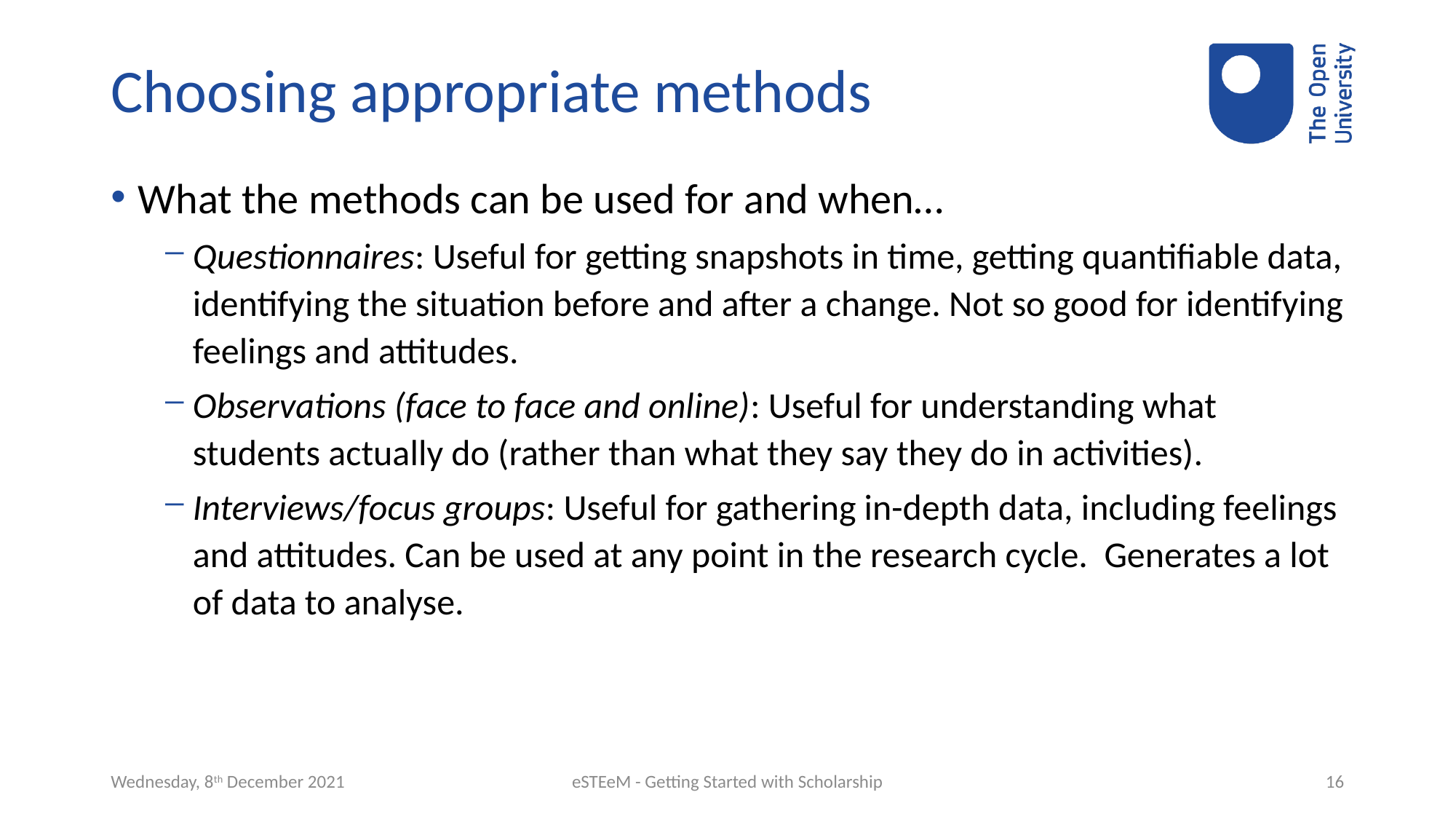

# Choosing appropriate methods
What the methods can be used for and when…
Questionnaires: Useful for getting snapshots in time, getting quantifiable data, identifying the situation before and after a change. Not so good for identifying feelings and attitudes.
Observations (face to face and online): Useful for understanding what students actually do (rather than what they say they do in activities).
Interviews/focus groups: Useful for gathering in-depth data, including feelings and attitudes. Can be used at any point in the research cycle.  Generates a lot of data to analyse.
Wednesday, 8th December 2021
eSTEeM - Getting Started with Scholarship
16